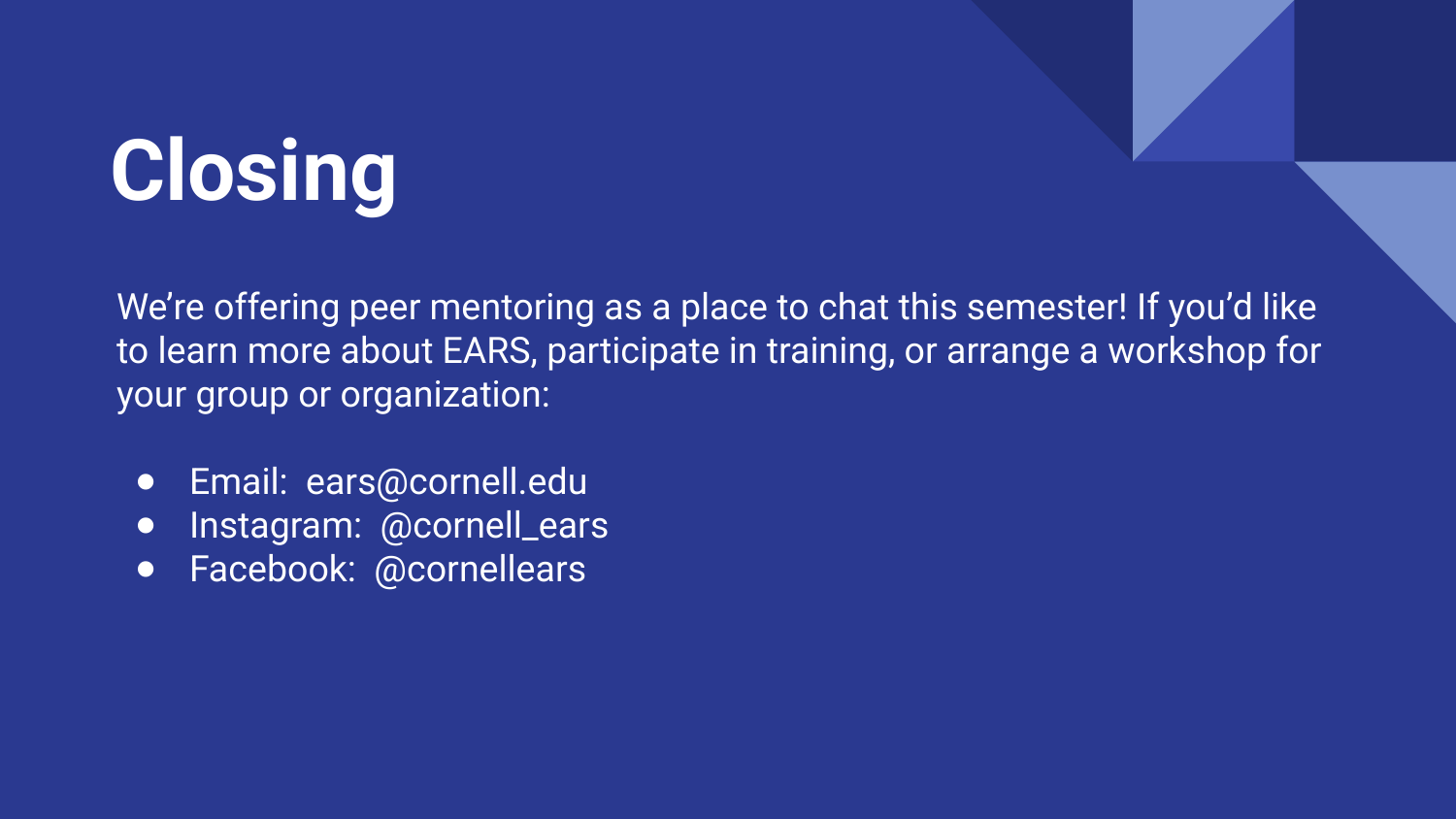

# Closing
We’re offering peer mentoring as a place to chat this semester! If you’d like to learn more about EARS, participate in training, or arrange a workshop for your group or organization:

Email:  ears@cornell.edu
Instagram:  @cornell_ears
Facebook:  @cornellears